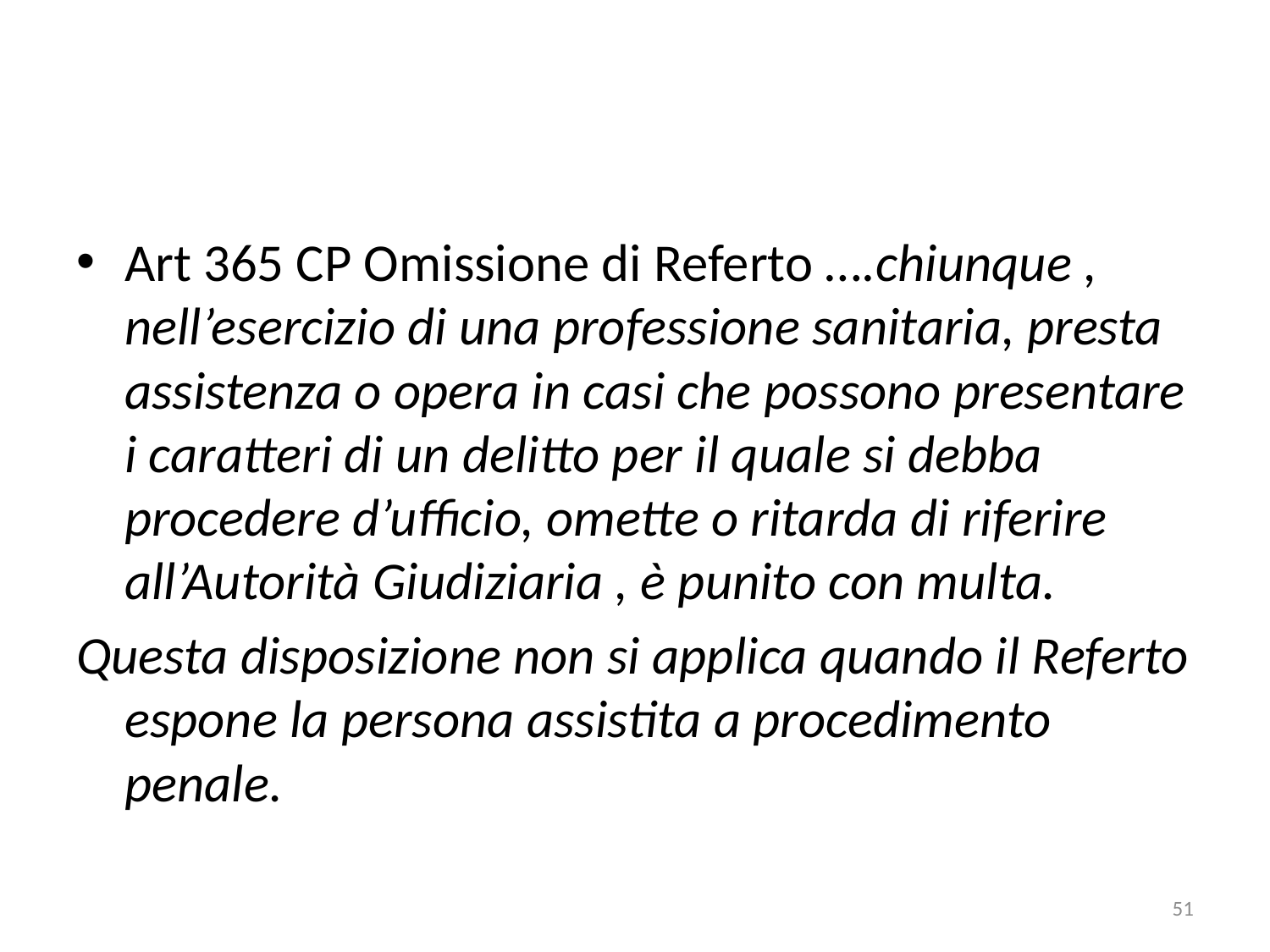

#
Art 365 CP Omissione di Referto ….chiunque , nell’esercizio di una professione sanitaria, presta assistenza o opera in casi che possono presentare i caratteri di un delitto per il quale si debba procedere d’ufficio, omette o ritarda di riferire all’Autorità Giudiziaria , è punito con multa.
Questa disposizione non si applica quando il Referto espone la persona assistita a procedimento penale.
51